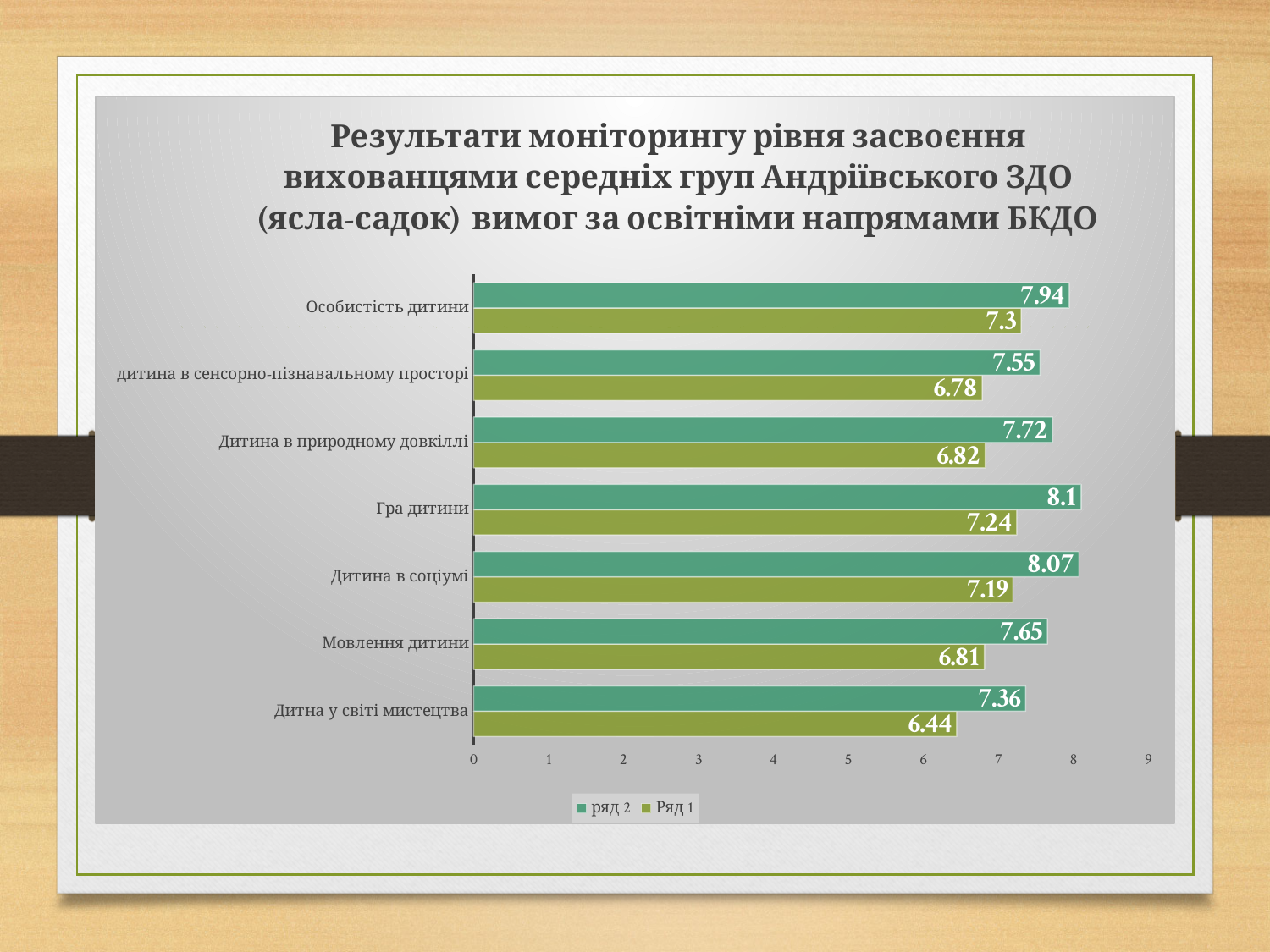

### Chart: Результати моніторингу рівня засвоєння вихованцями середніх груп Андріївського ЗДО (ясла-садок)  вимог за освітніми напрямами БКДО

| Category | Ряд 1 | ряд 2 |
|---|---|---|
| Дитна у світі мистецтва | 6.44 | 7.36 |
| Мовлення дитини | 6.81 | 7.65 |
| Дитина в соціумі | 7.19 | 8.07 |
| Гра дитини | 7.24 | 8.1 |
| Дитина в природному довкіллі | 6.82 | 7.72 |
| дитина в сенсорно-пізнавальному просторі | 6.78 | 7.55 |
| Особистість дитини | 7.3 | 7.94 |